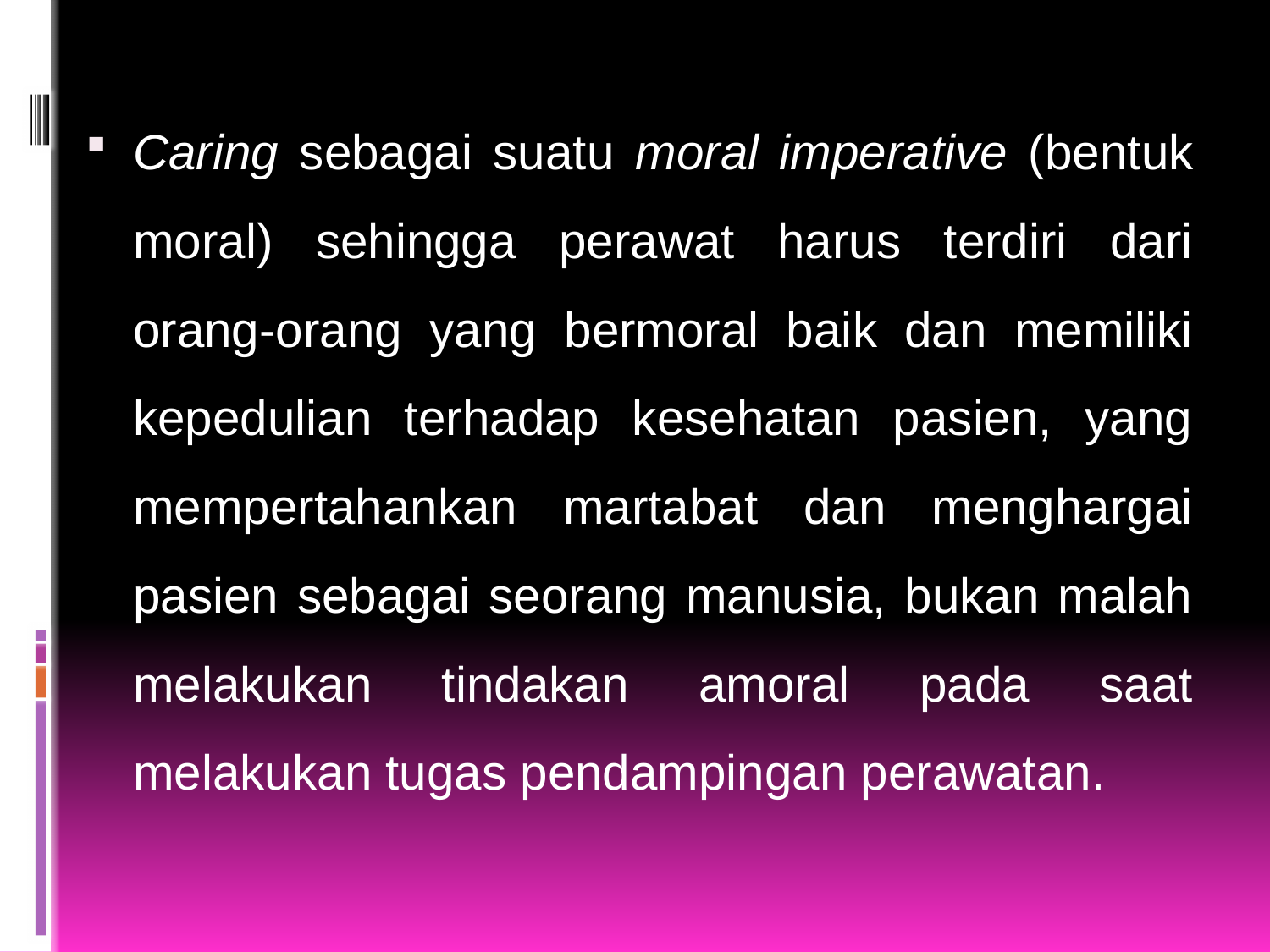

Caring sebagai suatu moral imperative (bentuk moral) sehingga perawat harus terdiri dari orang-orang yang bermoral baik dan memiliki kepedulian terhadap kesehatan pasien, yang mempertahankan martabat dan menghargai pasien sebagai seorang manusia, bukan malah melakukan tindakan amoral pada saat melakukan tugas pendampingan perawatan.